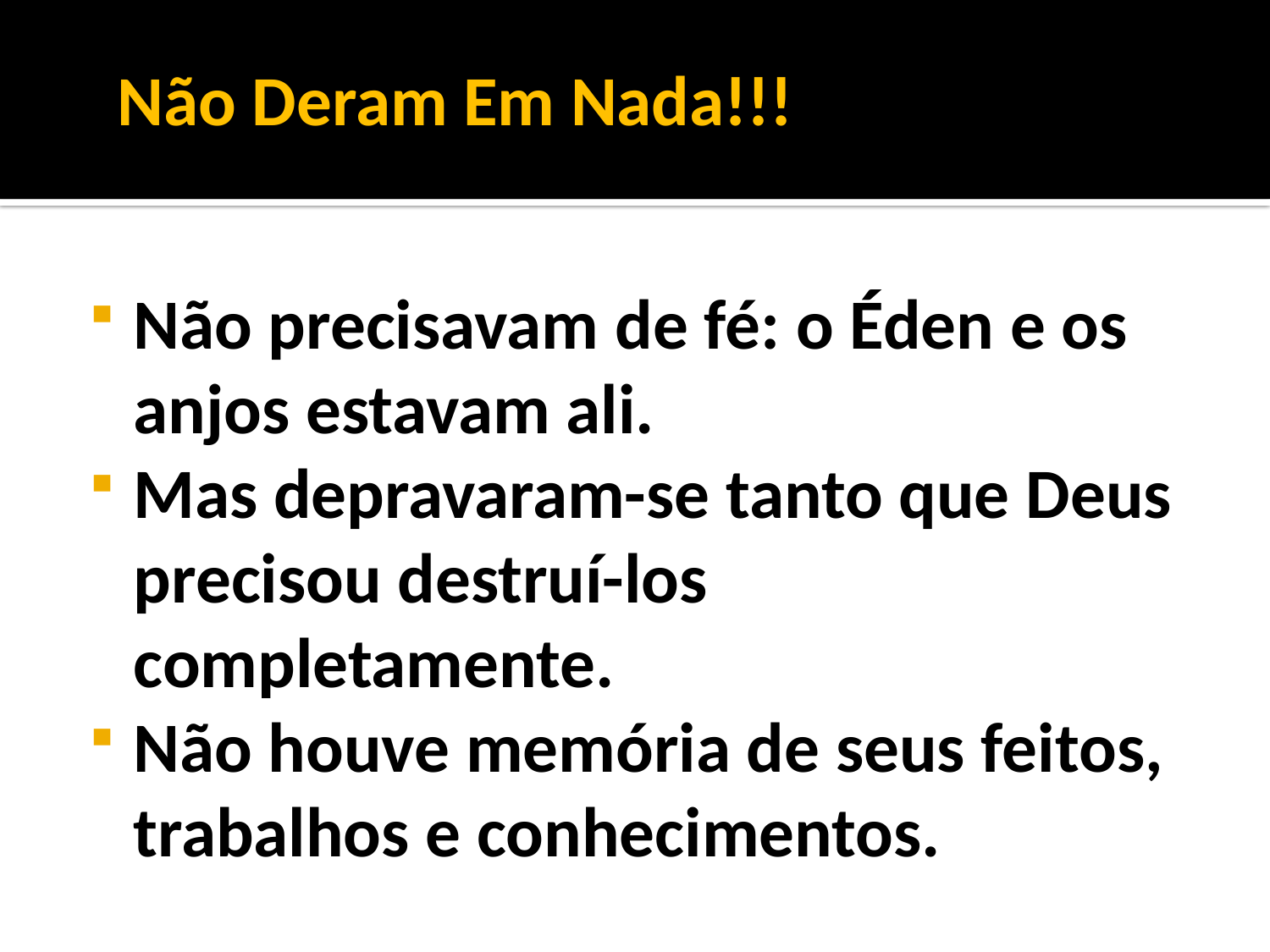

Não Deram Em Nada!!!
Não precisavam de fé: o Éden e os anjos estavam ali.
Mas depravaram-se tanto que Deus precisou destruí-los completamente.
Não houve memória de seus feitos, trabalhos e conhecimentos.